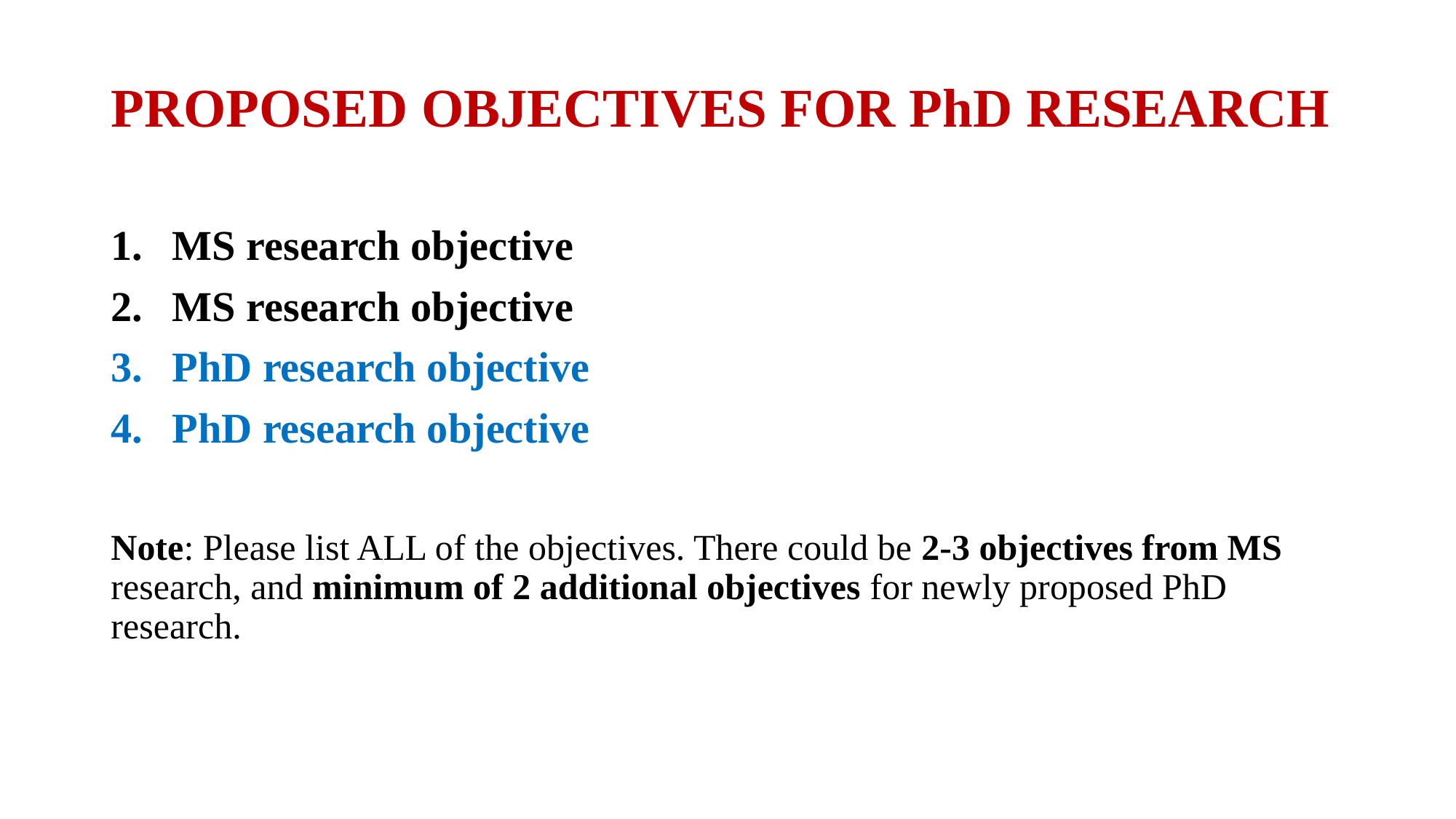

# PROPOSED OBJECTIVES FOR PhD RESEARCH
MS research objective
MS research objective
PhD research objective
PhD research objective

Note: Please list ALL of the objectives. There could be 2-3 objectives from MS research, and minimum of 2 additional objectives for newly proposed PhD research.